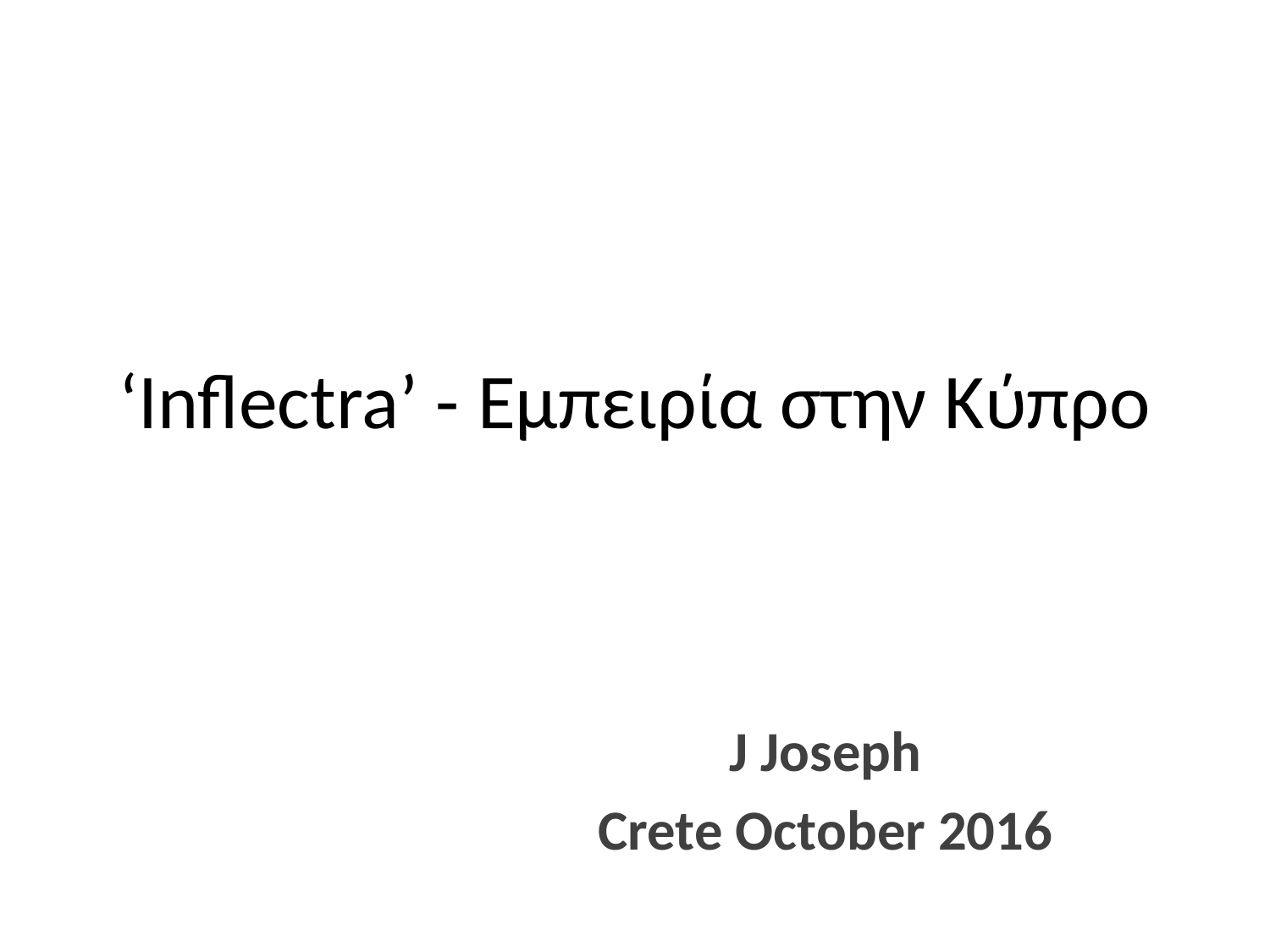

# ‘Inflectra’ - Εμπειρία στην Κύπρο
J Joseph
Crete October 2016